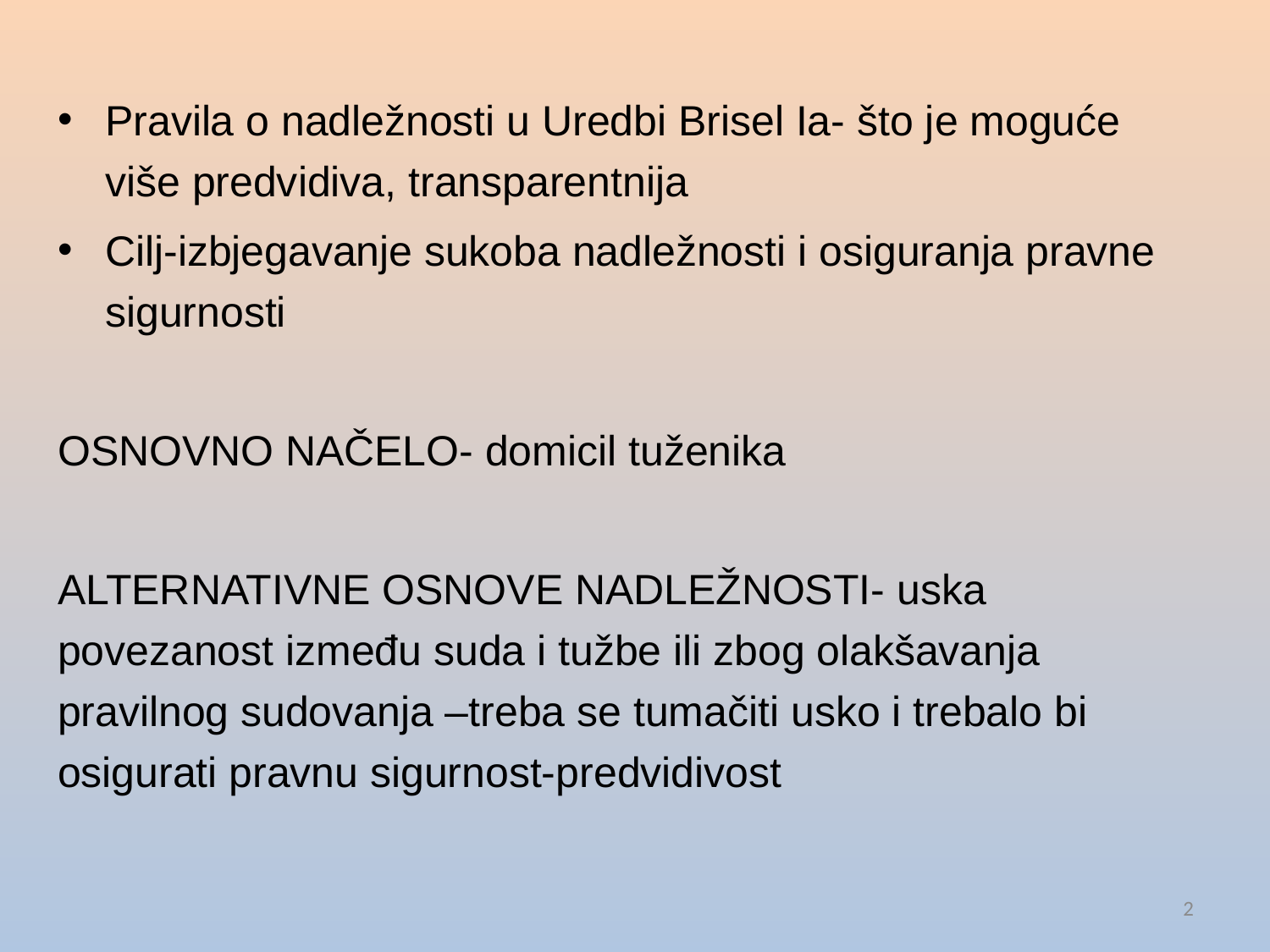

Pravila o nadležnosti u Uredbi Brisel Ia- što je moguće više predvidiva, transparentnija
Cilj-izbjegavanje sukoba nadležnosti i osiguranja pravne sigurnosti

OSNOVNO NAČELO- domicil tuženika

ALTERNATIVNE OSNOVE NADLEŽNOSTI- uska povezanost između suda i tužbe ili zbog olakšavanja pravilnog sudovanja –treba se tumačiti usko i trebalo bi osigurati pravnu sigurnost-predvidivost

2